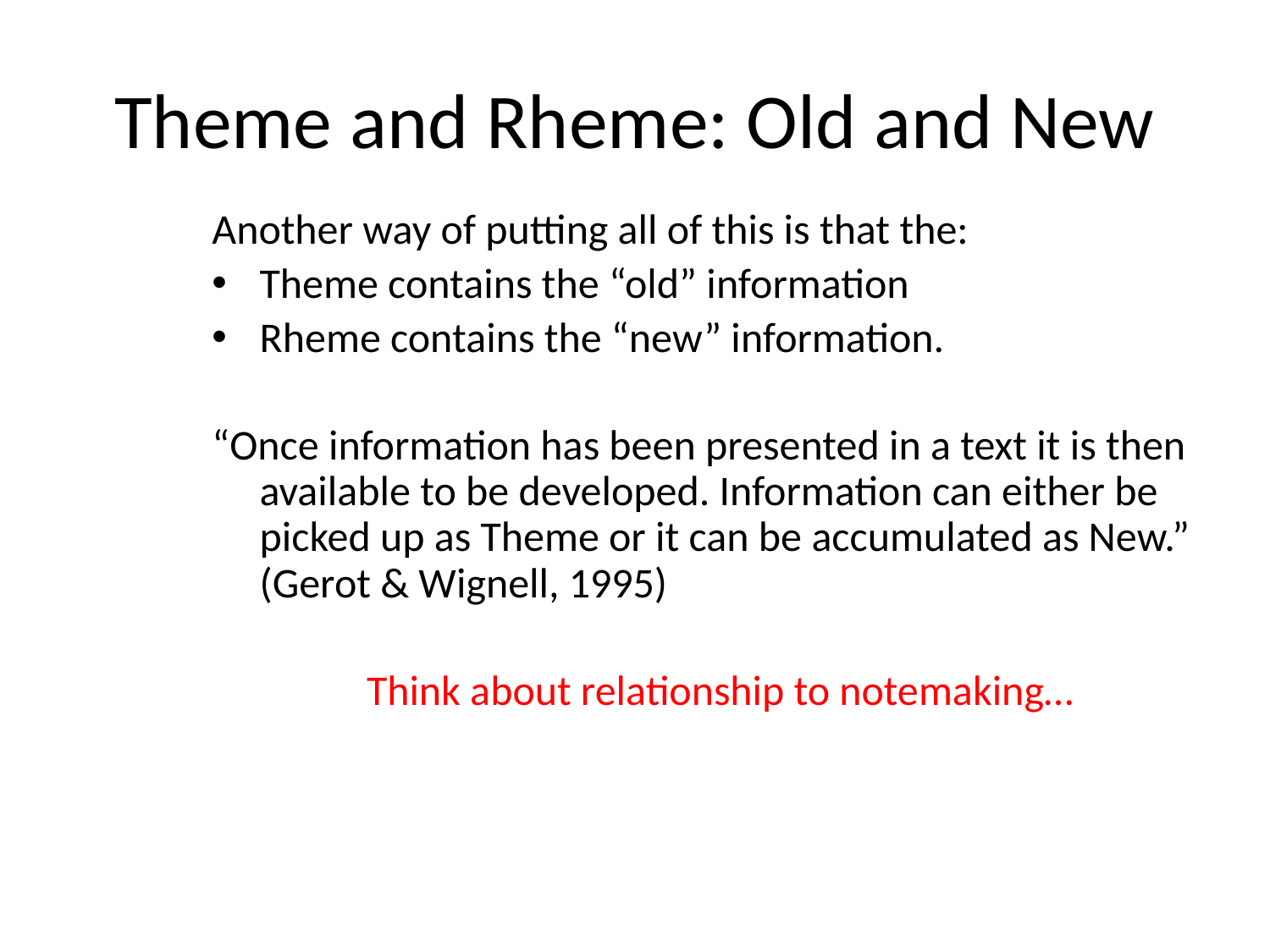

# Theme and Rheme: Old and New
Another way of putting all of this is that the:
Theme contains the “old” information
Rheme contains the “new” information.

“Once information has been presented in a text it is then available to be developed. Information can either be picked up as Theme or it can be accumulated as New.” (Gerot & Wignell, 1995)

Think about relationship to notemaking…